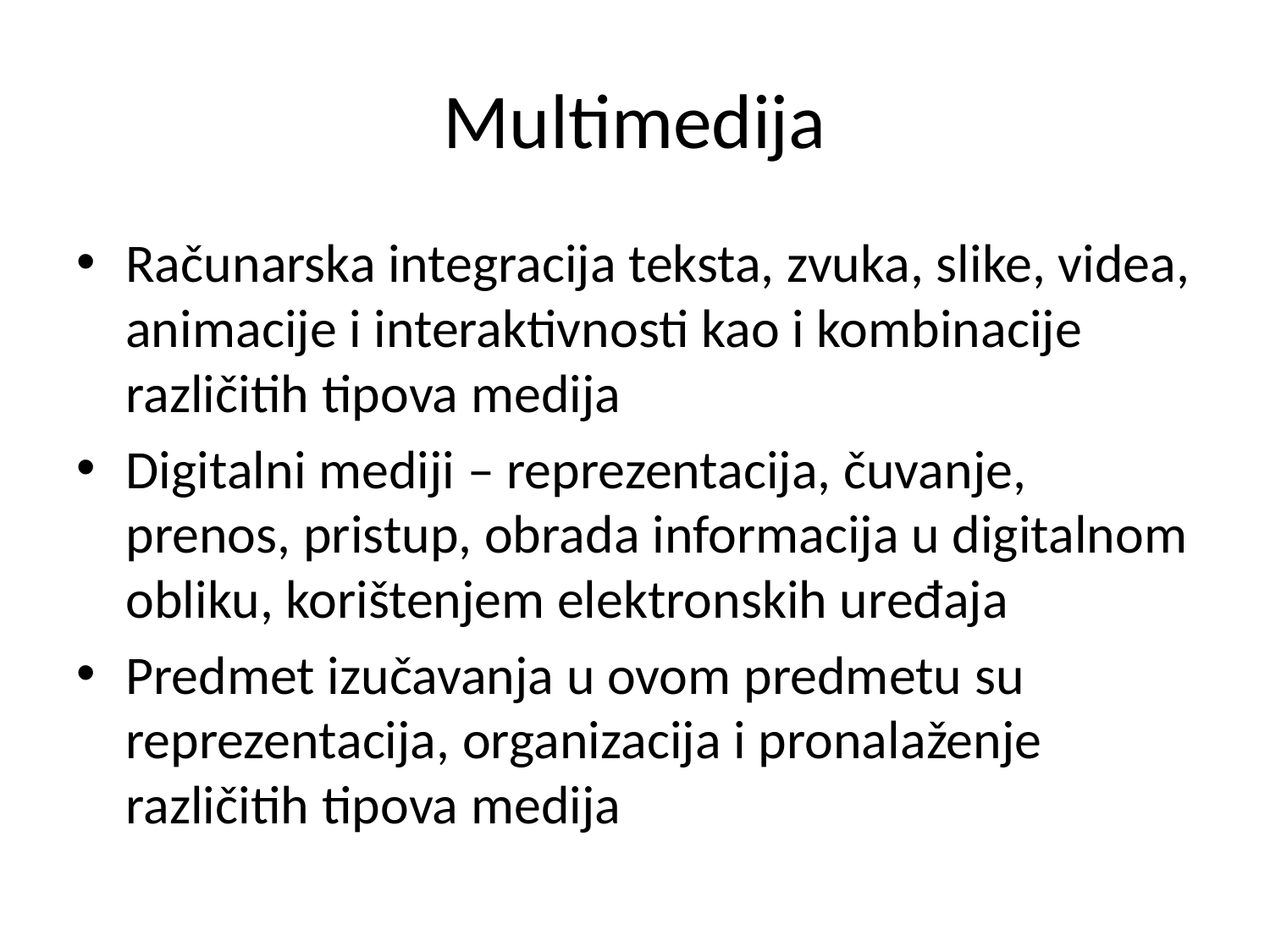

# Multimedija
Računarska integracija teksta, zvuka, slike, videa, animacije i interaktivnosti kao i kombinacije različitih tipova medija
Digitalni mediji – reprezentacija, čuvanje, prenos, pristup, obrada informacija u digitalnom obliku, korištenjem elektronskih uređaja
Predmet izučavanja u ovom predmetu su reprezentacija, organizacija i pronalaženje različitih tipova medija